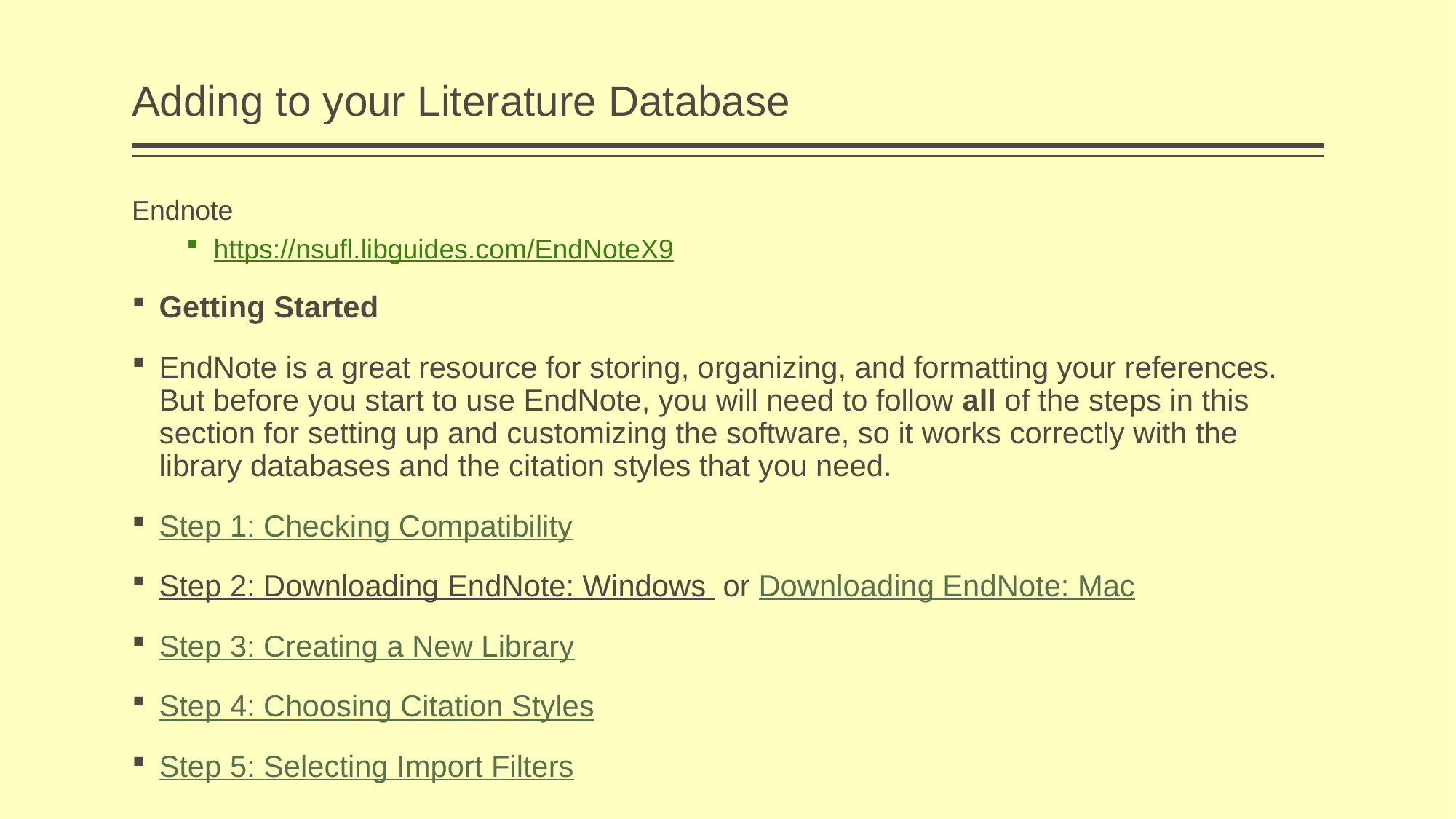

# Adding to your Literature Database
Endnote
https://nsufl.libguides.com/EndNoteX9
Getting Started
EndNote is a great resource for storing, organizing, and formatting your references. But before you start to use EndNote, you will need to follow all of the steps in this section for setting up and customizing the software, so it works correctly with the library databases and the citation styles that you need.
Step 1: Checking Compatibility
Step 2: Downloading EndNote: Windows  or Downloading EndNote: Mac
Step 3: Creating a New Library
Step 4: Choosing Citation Styles
Step 5: Selecting Import Filters